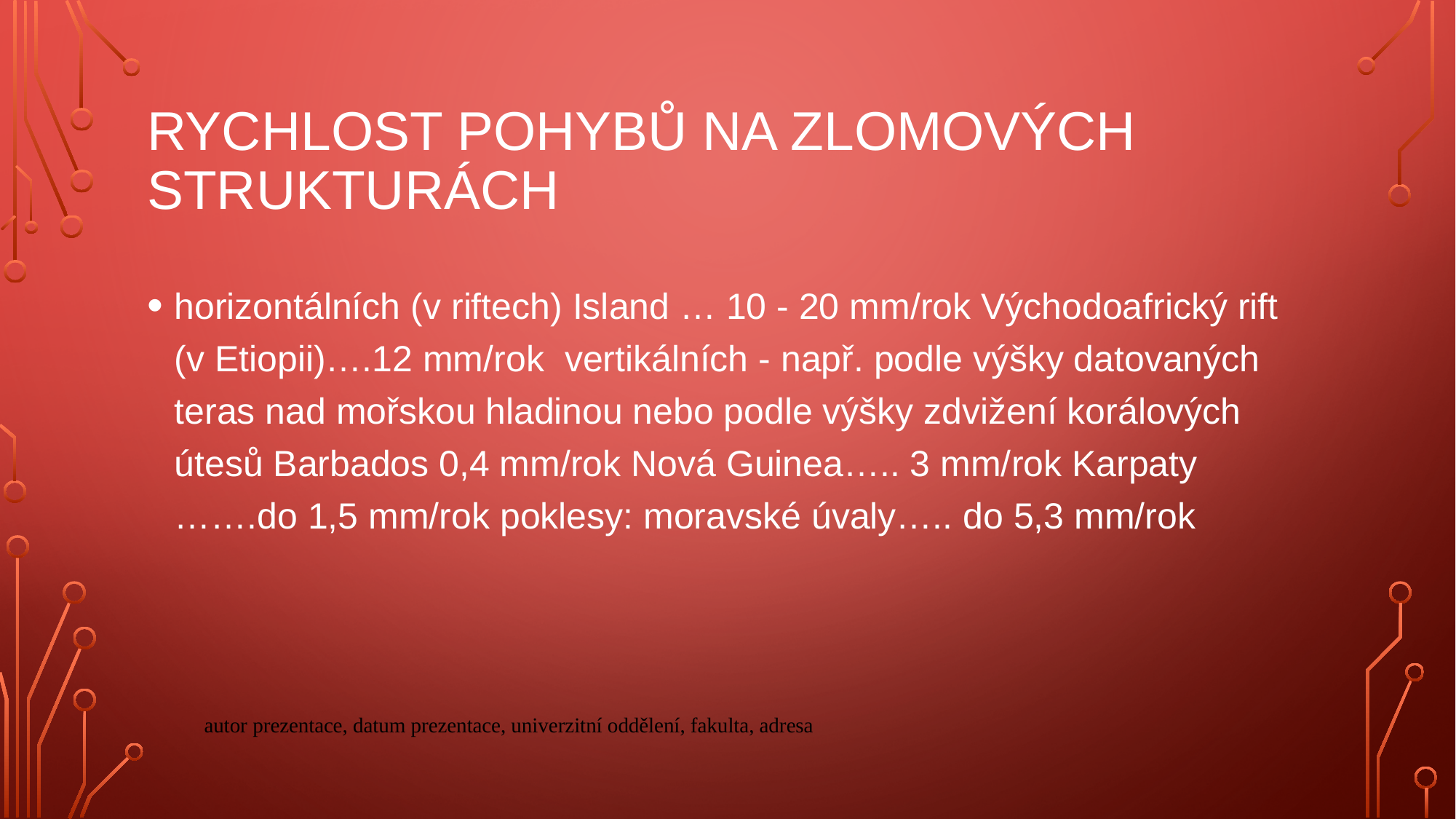

# Rychlost pohybů na zlomových strukturách
horizontálních (v riftech) Island … 10 - 20 mm/rok Východoafrický rift (v Etiopii)….12 mm/rok  vertikálních - např. podle výšky datovaných teras nad mořskou hladinou nebo podle výšky zdvižení korálových útesů Barbados 0,4 mm/rok Nová Guinea….. 3 mm/rok Karpaty …….do 1,5 mm/rok poklesy: moravské úvaly….. do 5,3 mm/rok
autor prezentace, datum prezentace, univerzitní oddělení, fakulta, adresa